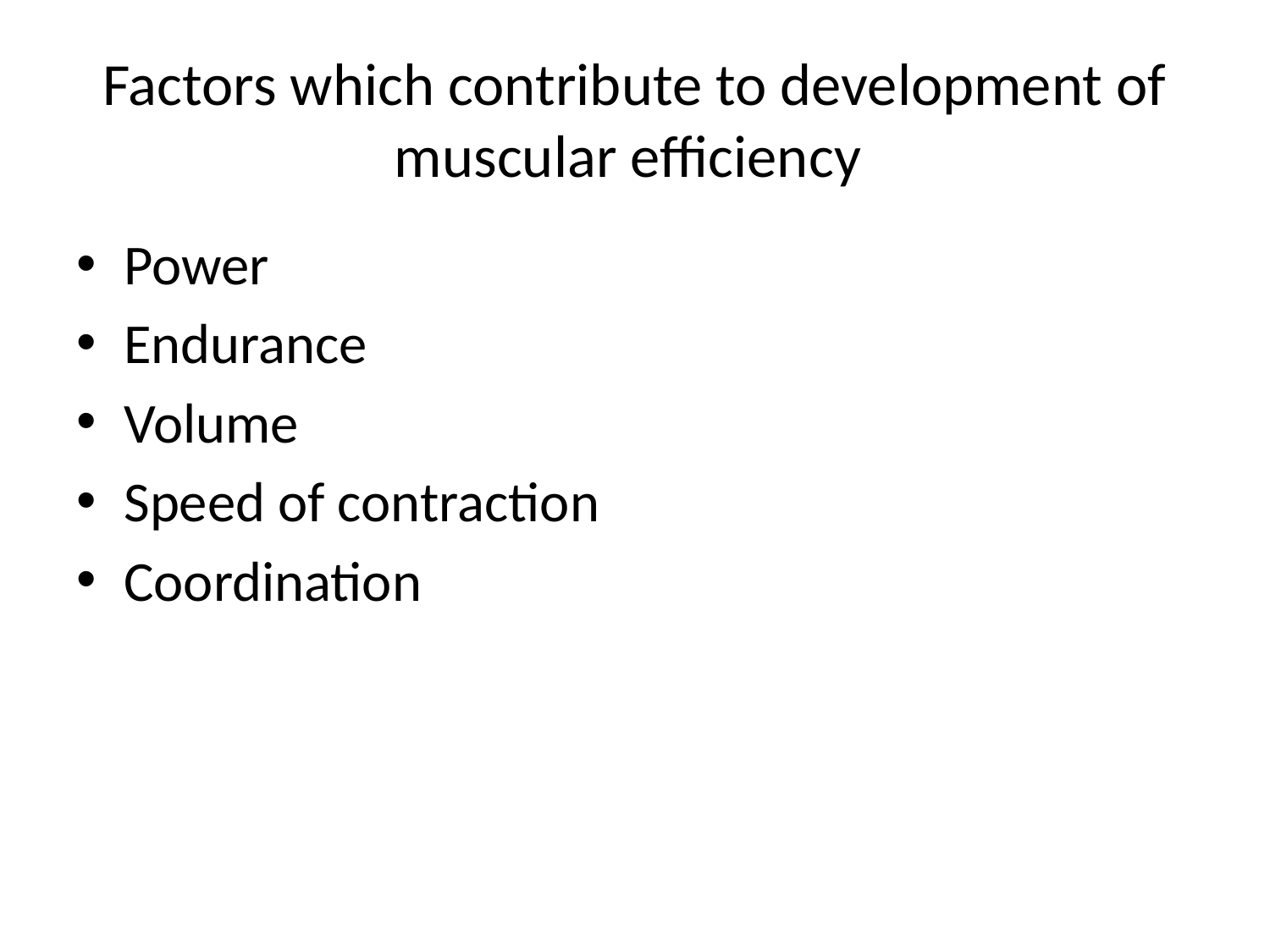

# Factors which contribute to development of muscular efficiency
Power
Endurance
Volume
Speed of contraction
Coordination